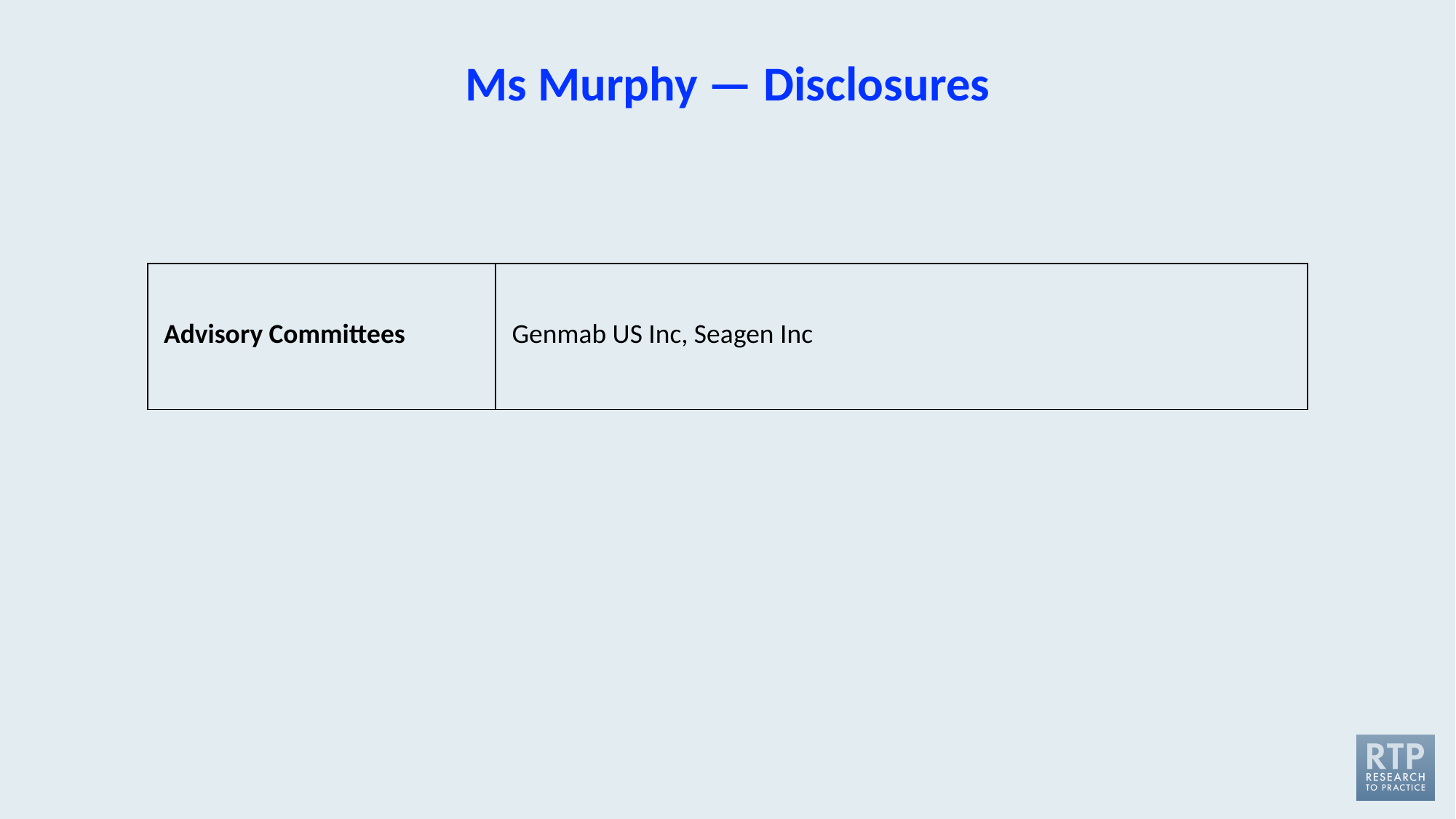

# Ms Murphy — Disclosures
| Advisory Committees | Genmab US Inc, Seagen Inc |
| --- | --- |